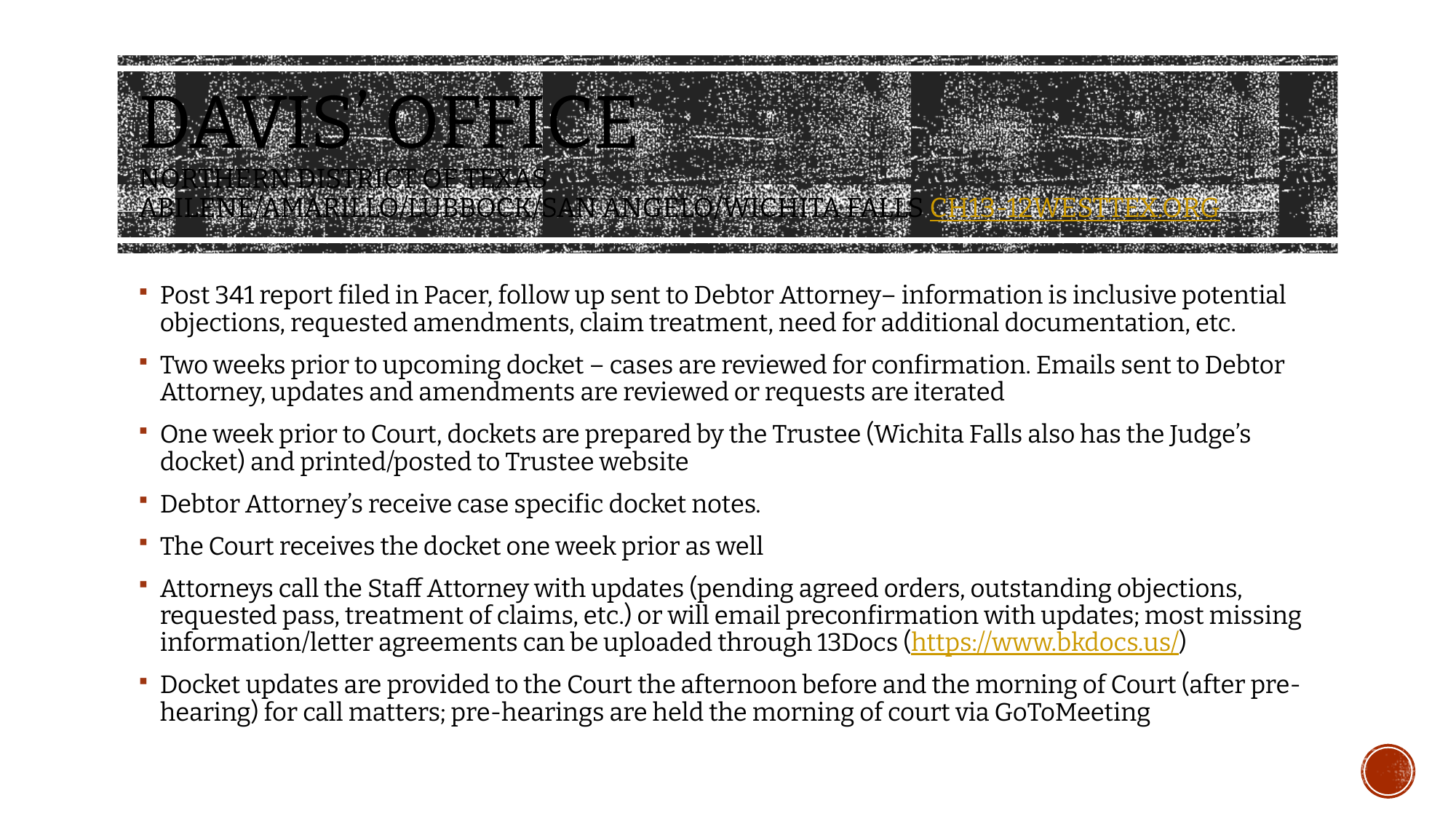

# DAVIS’ OFFICE nORTHERN District of Texas ABILENE/AMARILLO/LUBBOCK/SAN ANGELO/WICHITA FALLS ch13-12westtex.org

Post 341 report filed in Pacer, follow up sent to Debtor Attorney– information is inclusive potential objections, requested amendments, claim treatment, need for additional documentation, etc.
Two weeks prior to upcoming docket – cases are reviewed for confirmation. Emails sent to Debtor Attorney, updates and amendments are reviewed or requests are iterated
One week prior to Court, dockets are prepared by the Trustee (Wichita Falls also has the Judge’s docket) and printed/posted to Trustee website
Debtor Attorney’s receive case specific docket notes.
The Court receives the docket one week prior as well
Attorneys call the Staff Attorney with updates (pending agreed orders, outstanding objections, requested pass, treatment of claims, etc.) or will email preconfirmation with updates; most missing information/letter agreements can be uploaded through 13Docs (https://www.bkdocs.us/)
Docket updates are provided to the Court the afternoon before and the morning of Court (after pre-hearing) for call matters; pre-hearings are held the morning of court via GoToMeeting